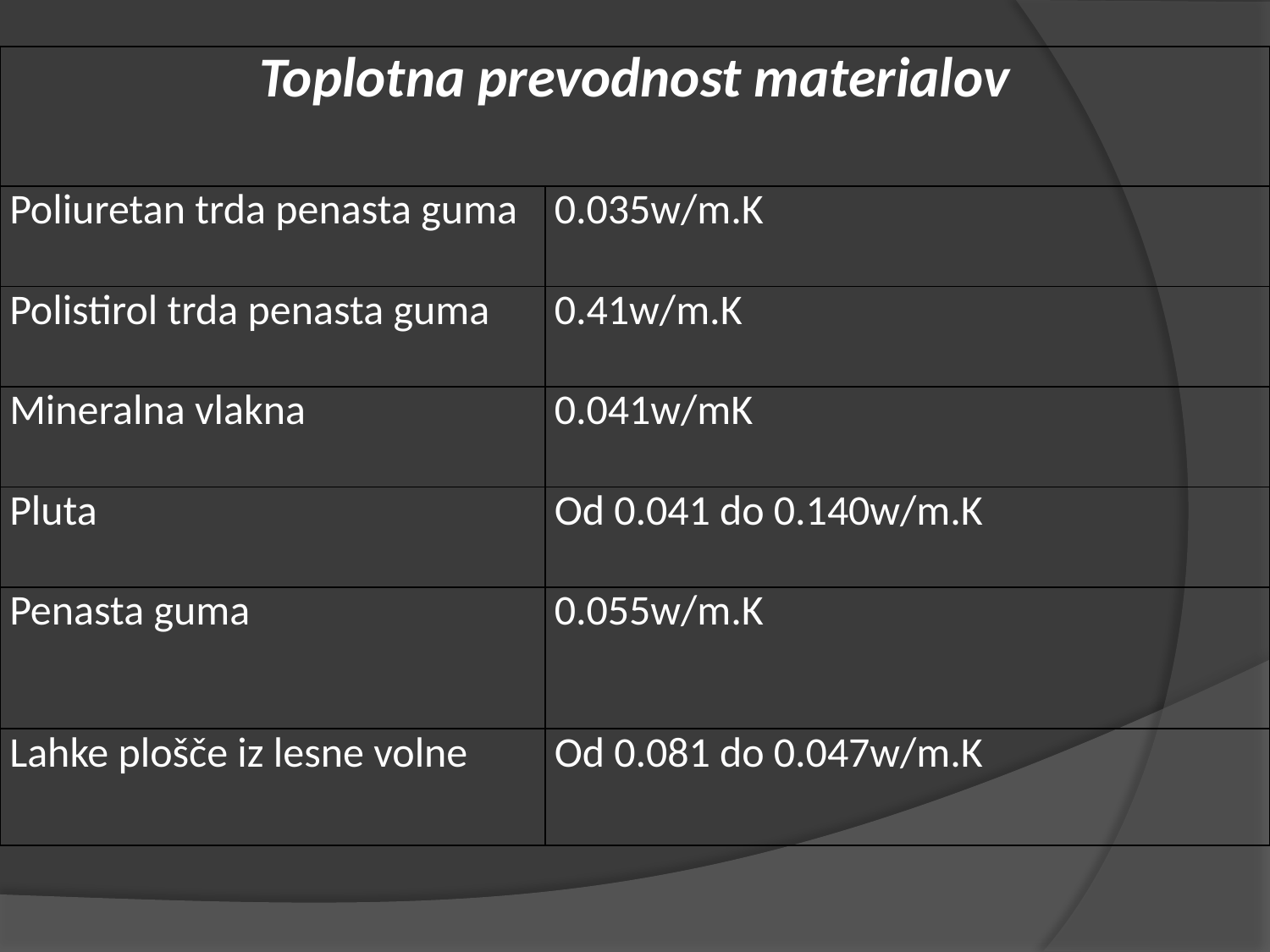

| Toplotna prevodnost materialov |  |
| --- | --- |
| Poliuretan trda penasta guma | 0.035w/m.K |
| Polistirol trda penasta guma | 0.41w/m.K |
| Mineralna vlakna | 0.041w/mK |
| Pluta | Od 0.041 do 0.140w/m.K |
| Penasta guma | 0.055w/m.K |
| Lahke plošče iz lesne volne | Od 0.081 do 0.047w/m.K |